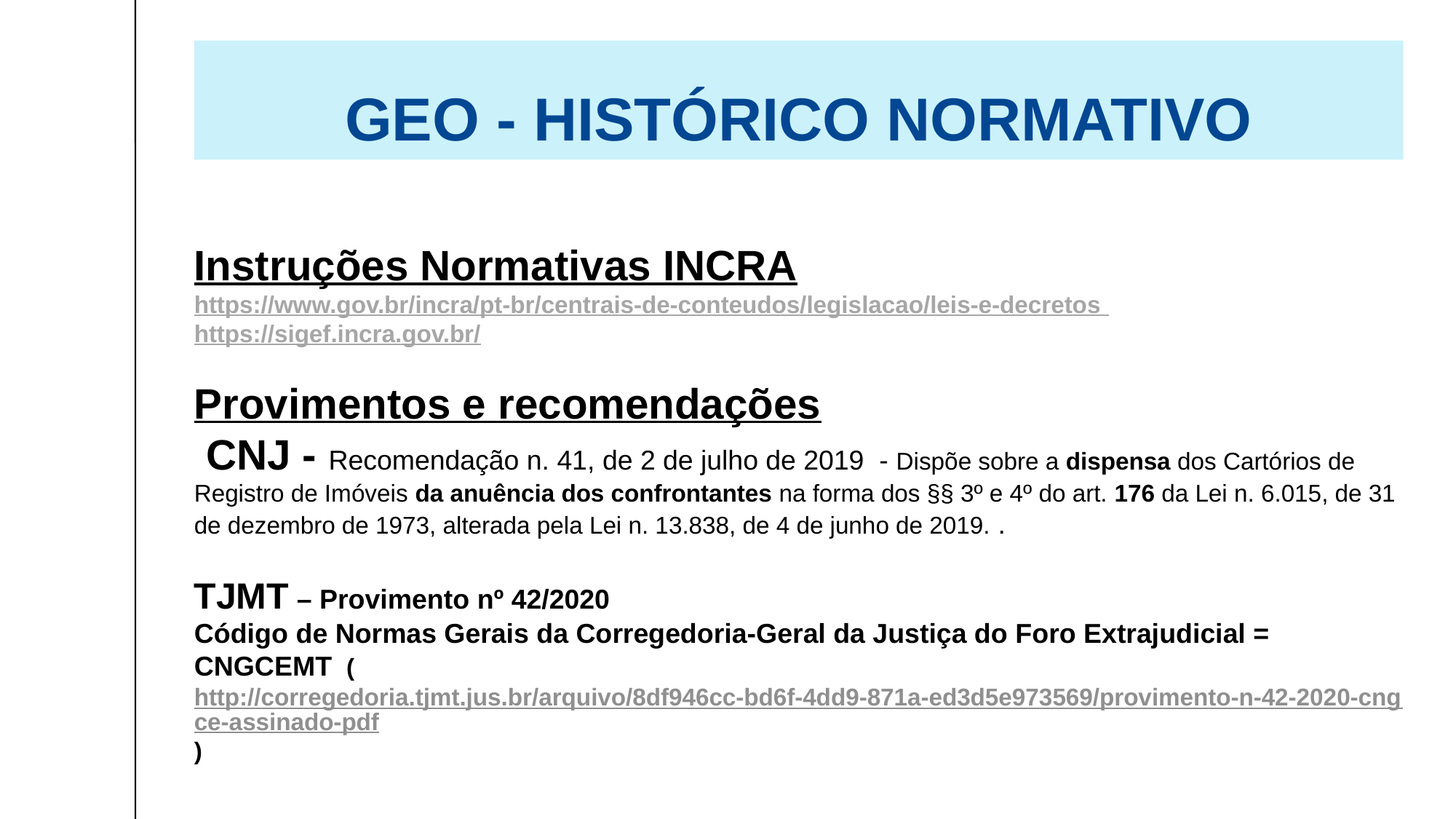

GEO - HISTÓRICO NORMATIVO

Instruções Normativas INCRA
https://www.gov.br/incra/pt-br/centrais-de-conteudos/legislacao/leis-e-decretos
https://sigef.incra.gov.br/

Provimentos e recomendações
 CNJ - Recomendação n. 41, de 2 de julho de 2019  - Dispõe sobre a dispensa dos Cartórios de Registro de Imóveis da anuência dos confrontantes na forma dos §§ 3º e 4º do art. 176 da Lei n. 6.015, de 31 de dezembro de 1973, alterada pela Lei n. 13.838, de 4 de junho de 2019. .

TJMT – Provimento nº 42/2020
Código de Normas Gerais da Corregedoria-Geral da Justiça do Foro Extrajudicial = CNGCEMT  (http://corregedoria.tjmt.jus.br/arquivo/8df946cc-bd6f-4dd9-871a-ed3d5e973569/provimento-n-42-2020-cngce-assinado-pdf)